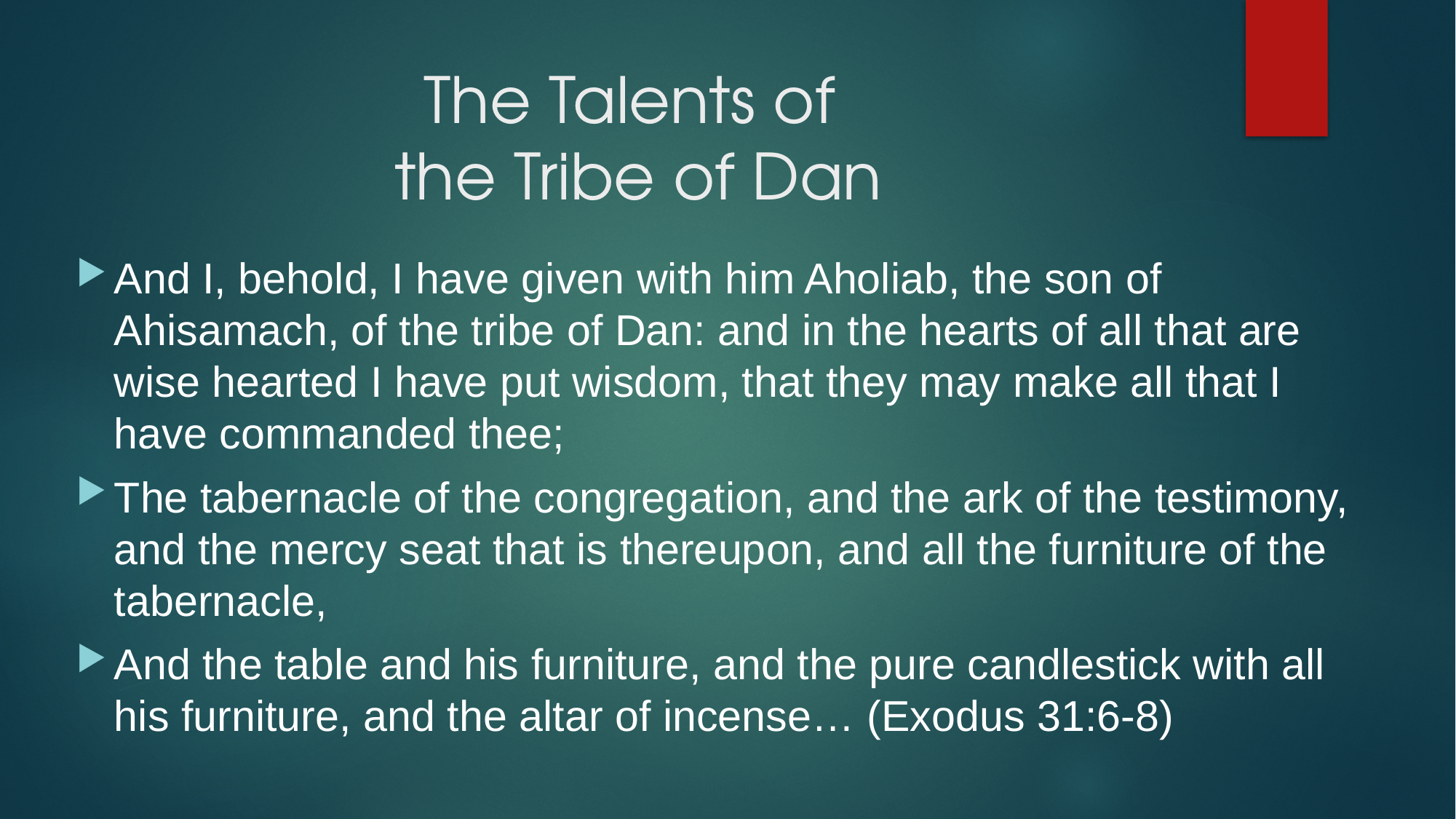

# The Talents of the Tribe of Dan
And I, behold, I have given with him Aholiab, the son of Ahisamach, of the tribe of Dan: and in the hearts of all that are wise hearted I have put wisdom, that they may make all that I have commanded thee;
The tabernacle of the congregation, and the ark of the testimony, and the mercy seat that is thereupon, and all the furniture of the tabernacle,
And the table and his furniture, and the pure candlestick with all his furniture, and the altar of incense… (Exodus 31:6-8)